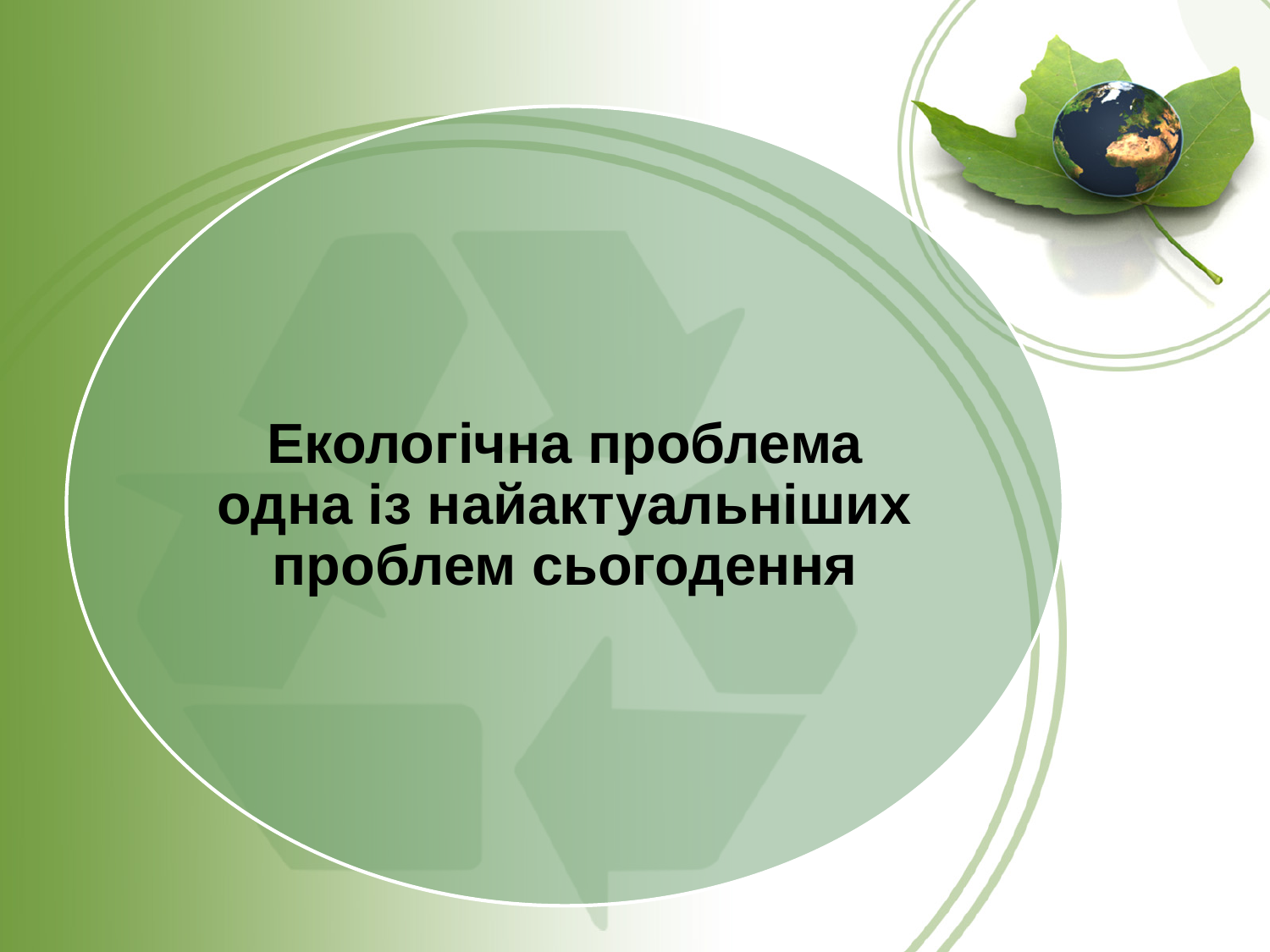

Екологічна проблема одна із найактуальніших проблем сьогодення